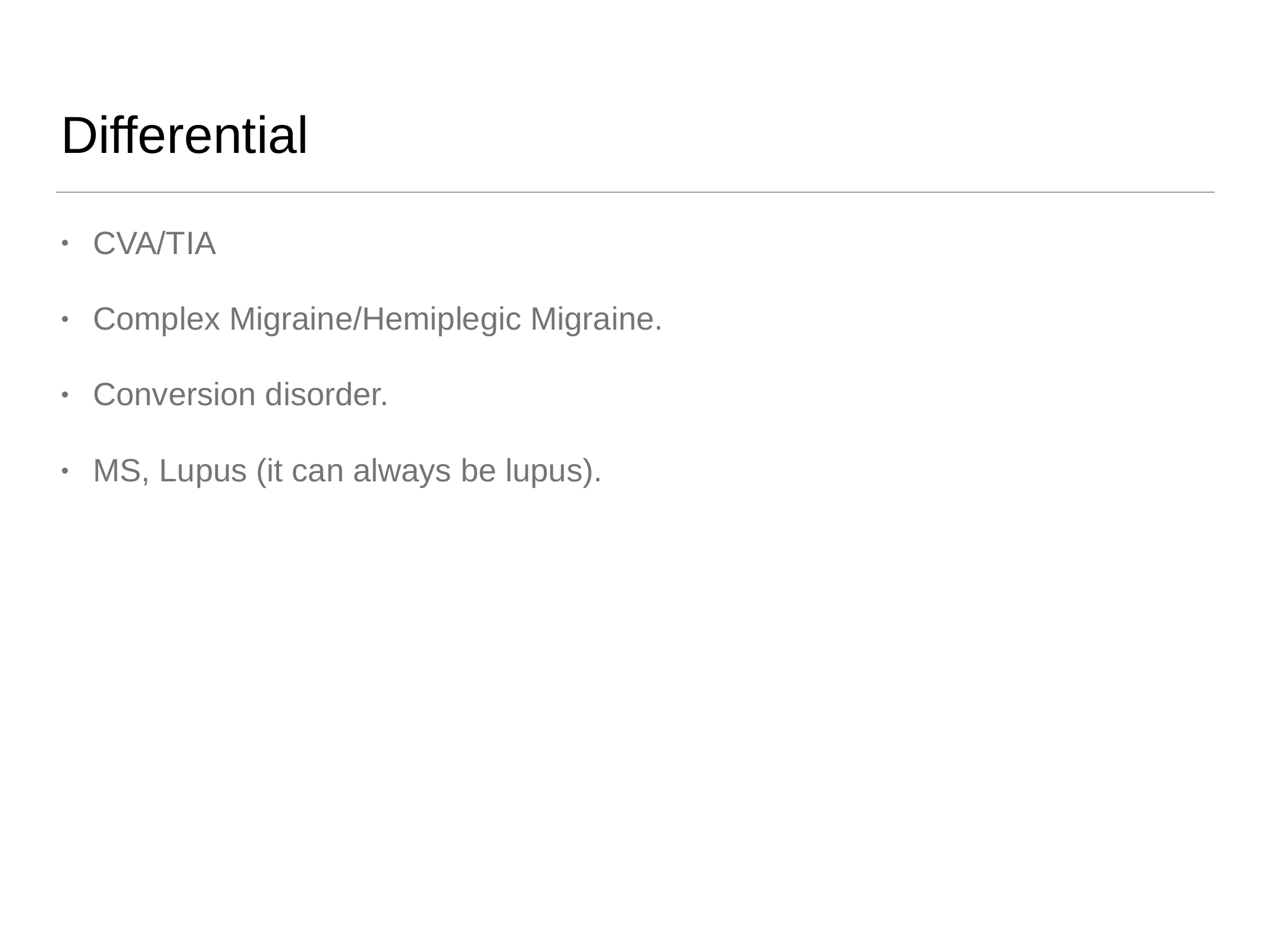

# Differential
CVA/TIA
Complex Migraine/Hemiplegic Migraine.
Conversion disorder.
MS, Lupus (it can always be lupus).